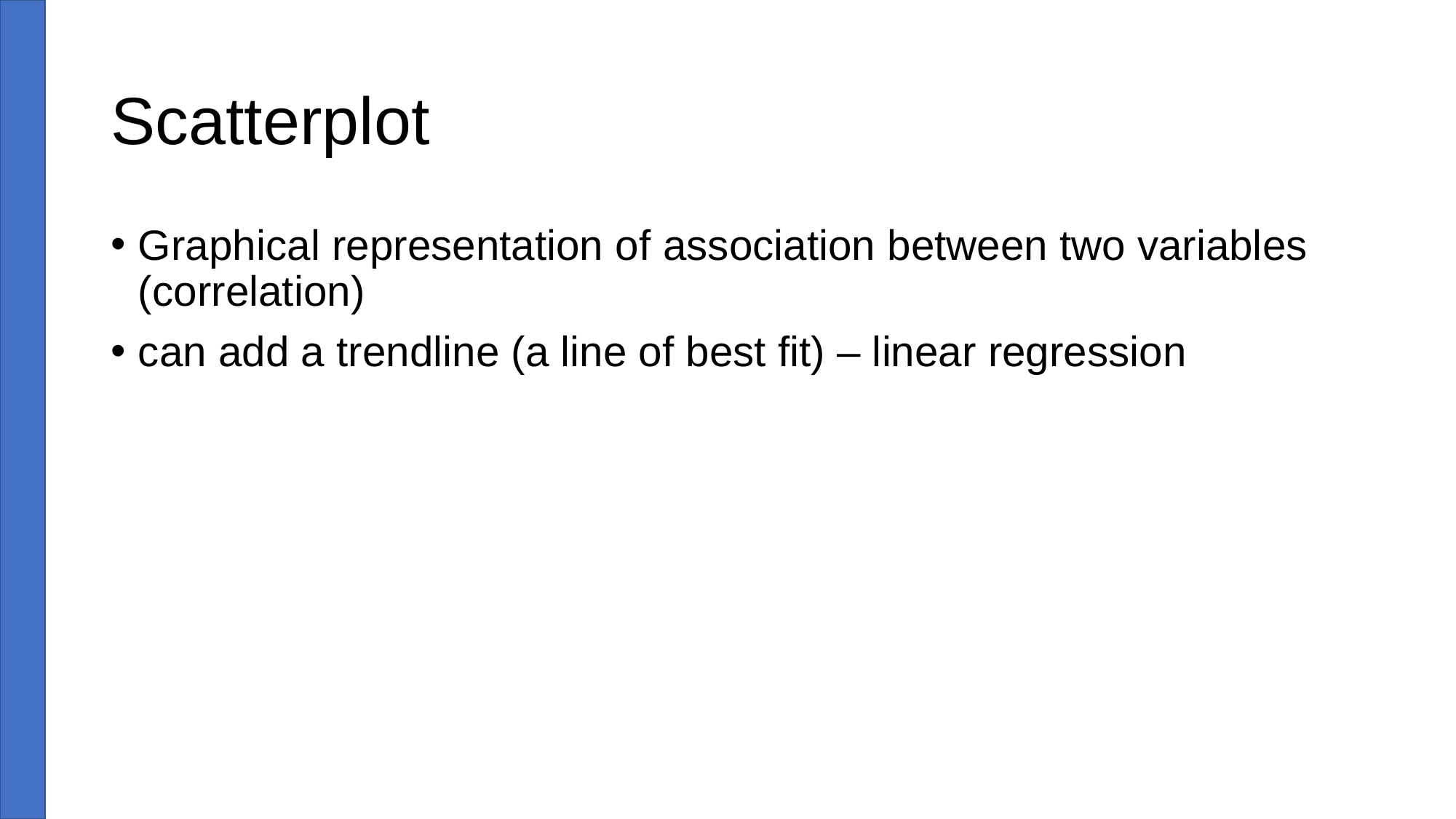

# Scatterplot
Graphical representation of association between two variables (correlation)
can add a trendline (a line of best fit) – linear regression